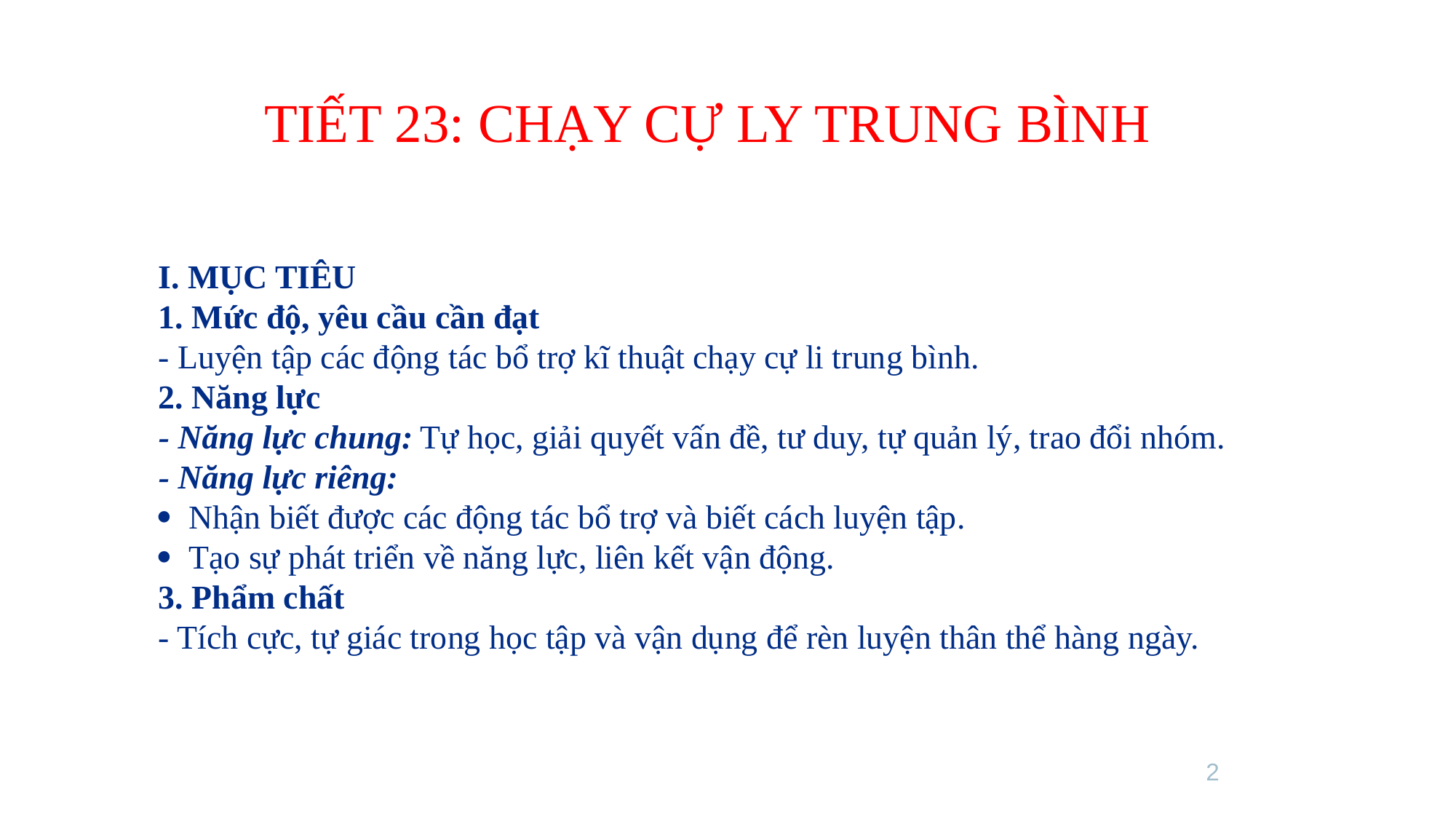

TIẾT 23: CHẠY CỰ LY TRUNG BÌNH

I. MỤC TIÊU
1. Mức độ, yêu cầu cần đạt
- Luyện tập các động tác bổ trợ kĩ thuật chạy cự li trung bình.
2. Năng lực
- Năng lực chung: Tự học, giải quyết vấn đề, tư duy, tự quản lý, trao đổi nhóm.
- Năng lực riêng:
• Nhận biết được các động tác bổ trợ và biết cách luyện tập.
• Tạo sự phát triển về năng lực, liên kết vận động.
3. Phẩm chất
- Tích cực, tự giác trong học tập và vận dụng để rèn luyện thân thể hàng ngày.
2